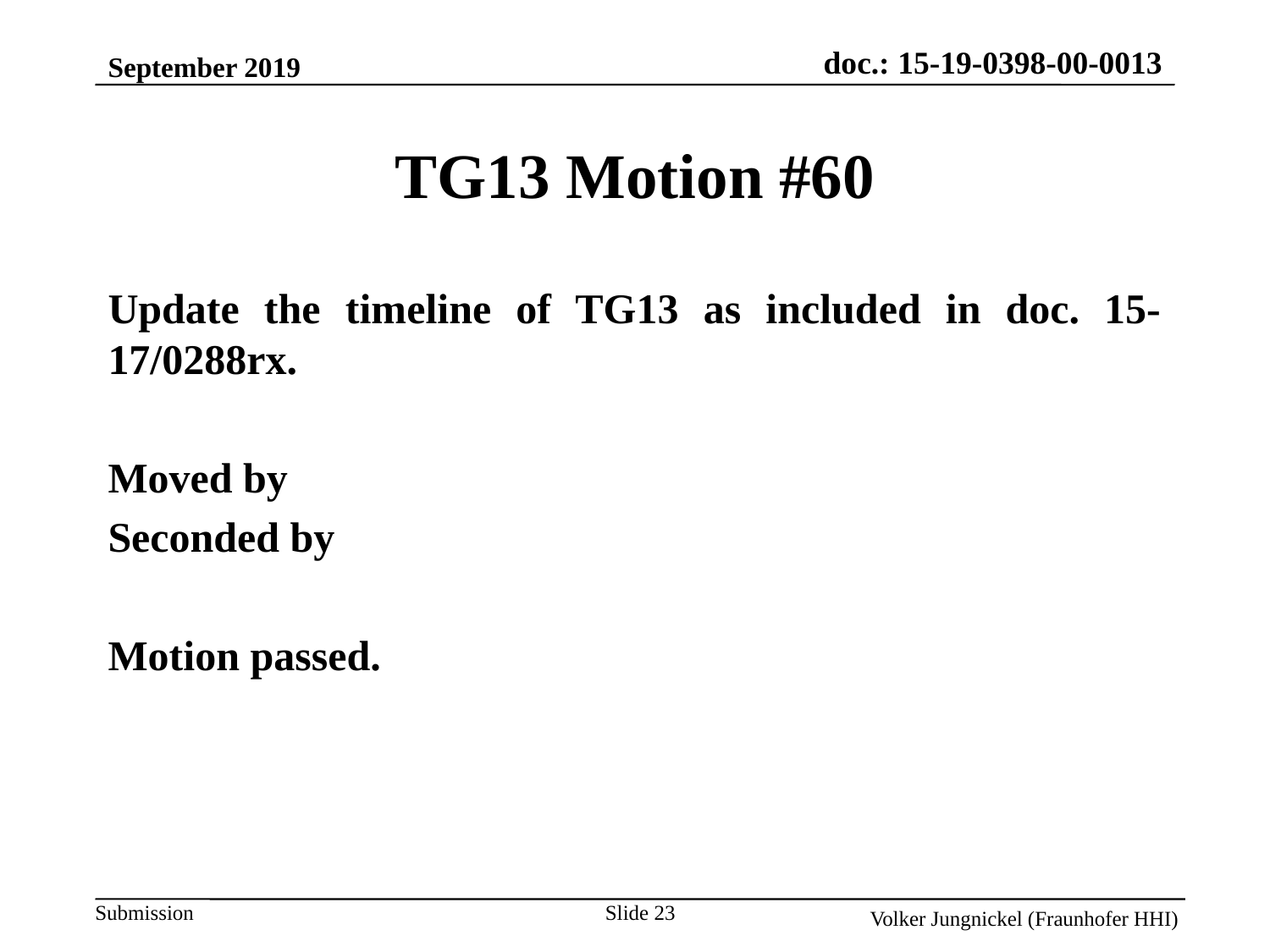

September 2019
TG13 Motion #60
Update the timeline of TG13 as included in doc. 15-17/0288rx.

Moved by
Seconded by

Motion passed.

Slide 23
Volker Jungnickel (Fraunhofer HHI)